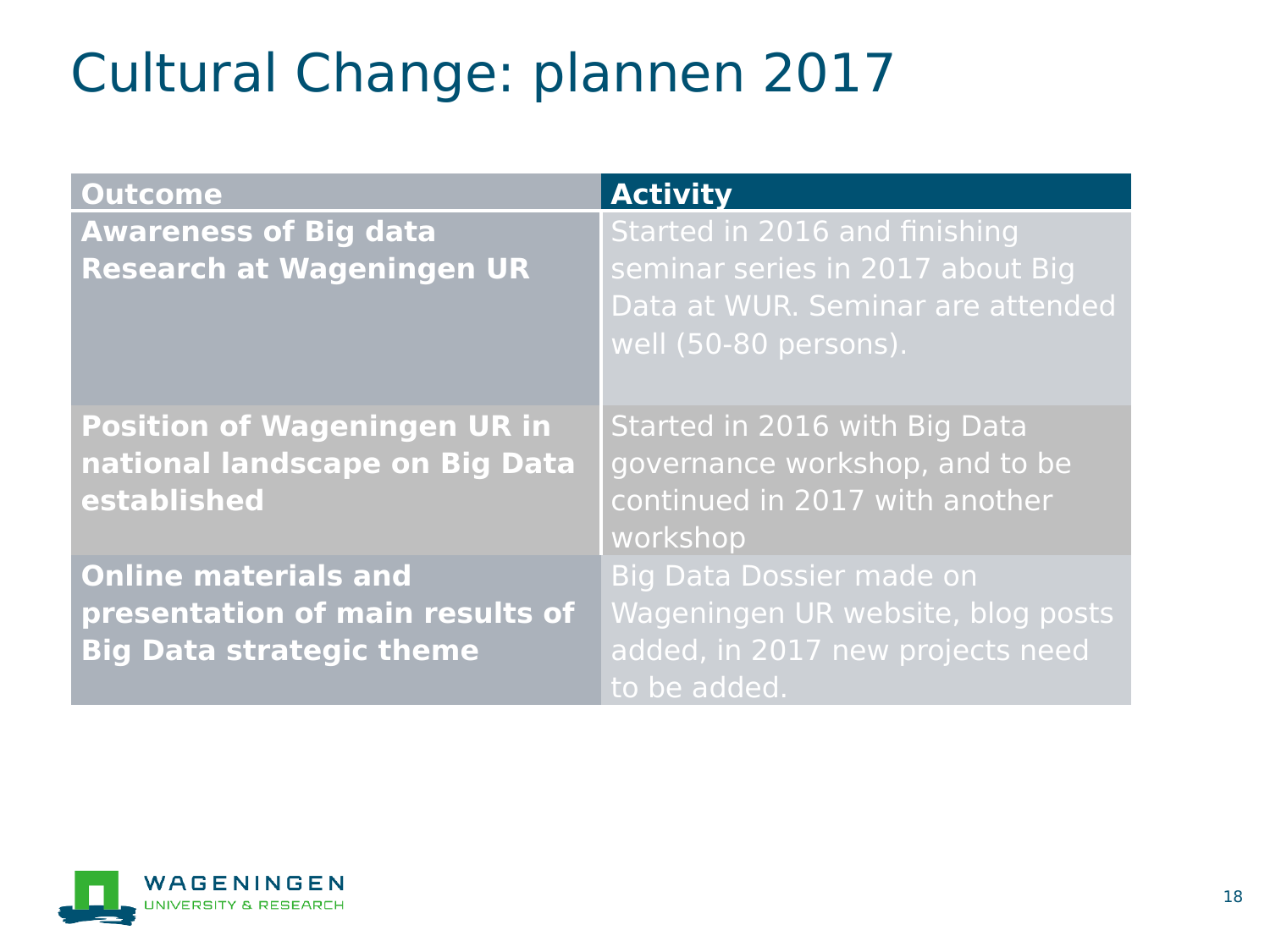

# Cultural Change: plannen 2017
| Outcome | Activity |
| --- | --- |
| Awareness of Big data Research at Wageningen UR | Started in 2016 and finishing seminar series in 2017 about Big Data at WUR. Seminar are attended well (50-80 persons). |
| Position of Wageningen UR in national landscape on Big Data established | Started in 2016 with Big Data governance workshop, and to be continued in 2017 with another workshop |
| Online materials and presentation of main results of Big Data strategic theme | Big Data Dossier made on Wageningen UR website, blog posts added, in 2017 new projects need to be added. |
18